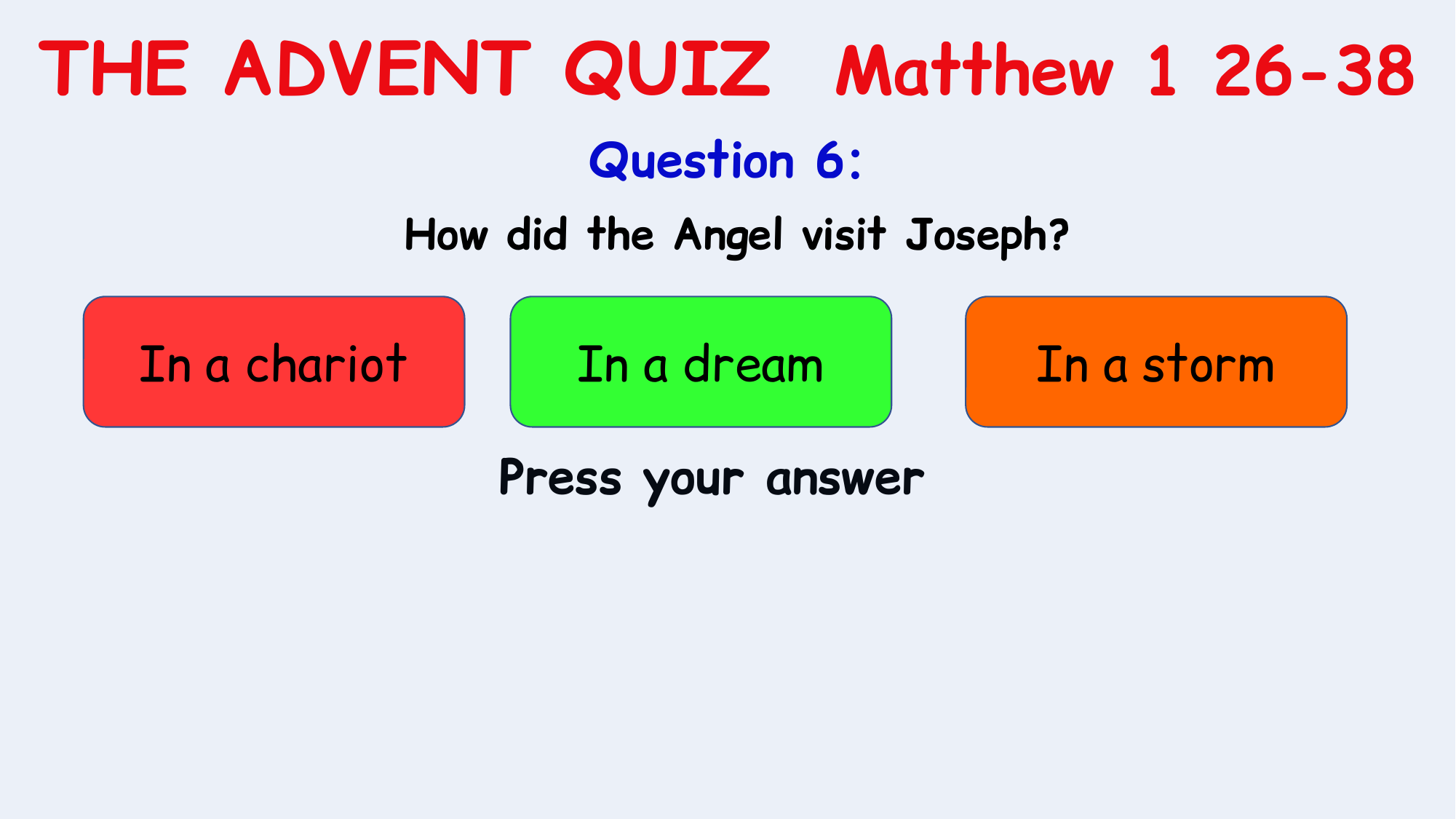

Question 6:
How did the Angel visit Joseph?
In a chariot
In a dream
In a storm
Press your answer